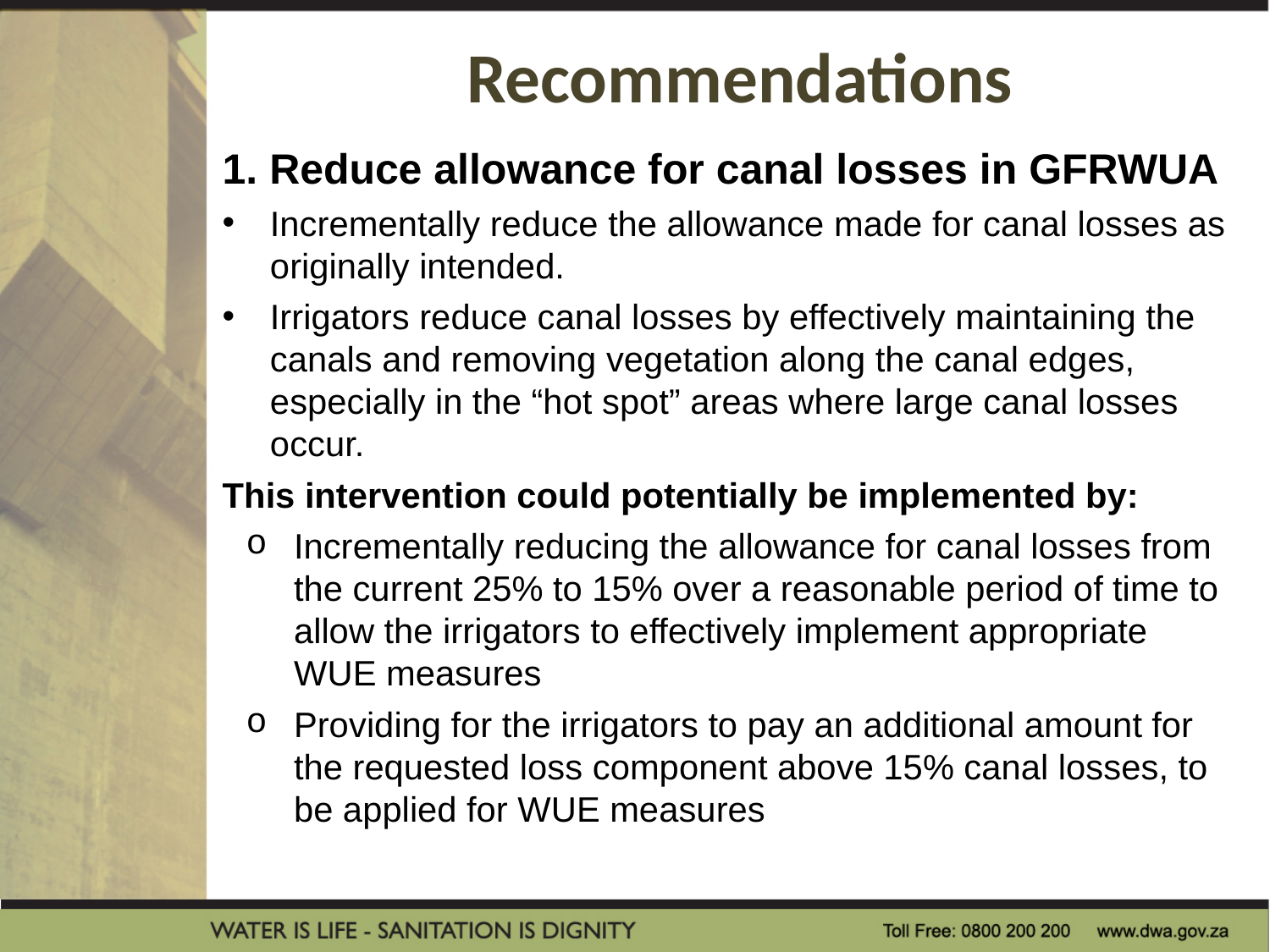

# Recommendations
1. Reduce allowance for canal losses in GFRWUA
Incrementally reduce the allowance made for canal losses as originally intended.
Irrigators reduce canal losses by effectively maintaining the canals and removing vegetation along the canal edges, especially in the “hot spot” areas where large canal losses occur.
This intervention could potentially be implemented by:
Incrementally reducing the allowance for canal losses from the current 25% to 15% over a reasonable period of time to allow the irrigators to effectively implement appropriate WUE measures
Providing for the irrigators to pay an additional amount for the requested loss component above 15% canal losses, to be applied for WUE measures